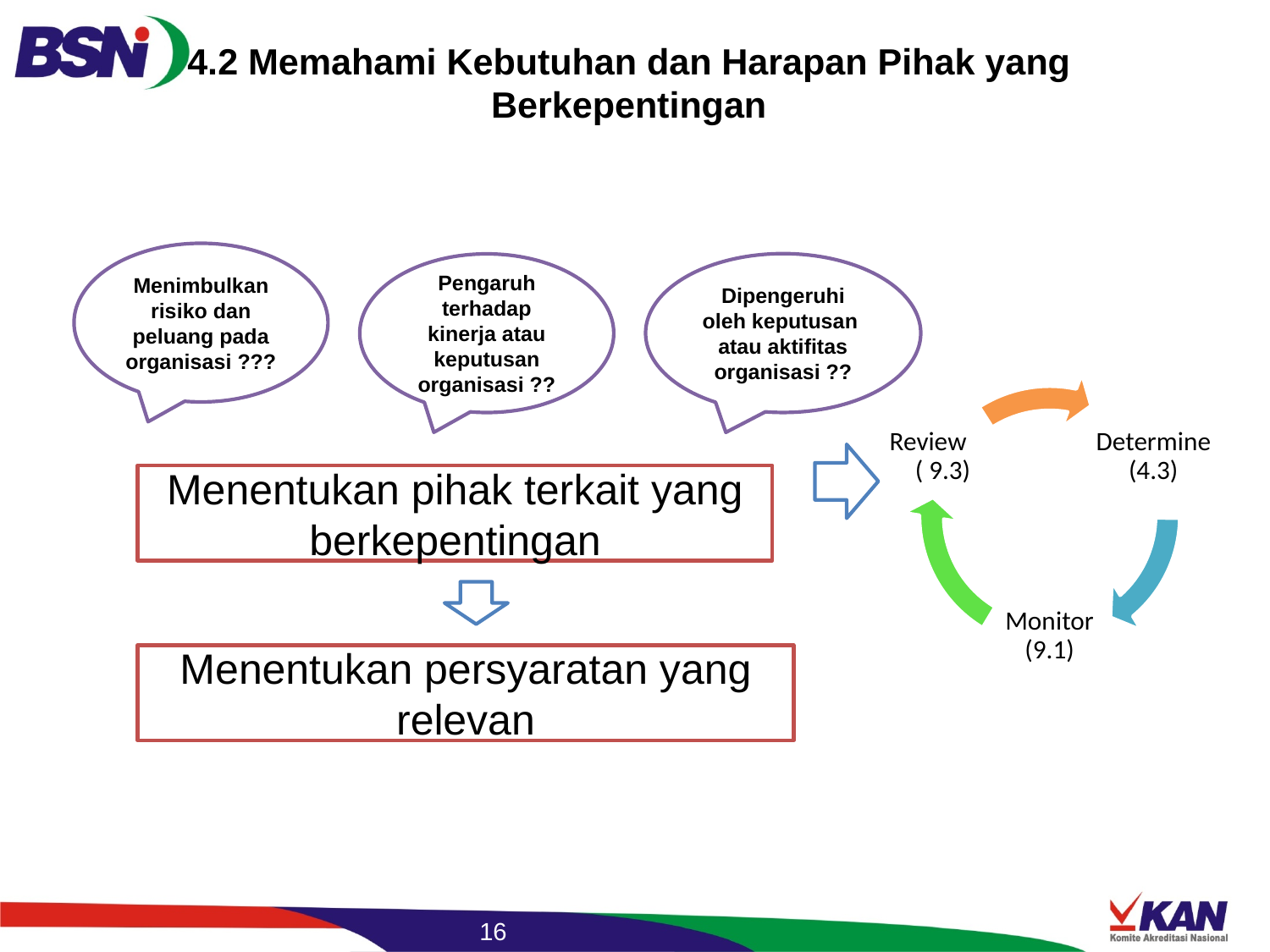

# 4.2 Memahami Kebutuhan dan Harapan Pihak yang Berkepentingan
Menimbulkan risiko dan peluang pada organisasi ???
Dipengeruhi oleh keputusan  atau aktifitas organisasi ??
Pengaruh terhadap kinerja atau keputusan organisasi ??
Determine (4.3)
Monitor (9.1)
Review       ( 9.3)

Menentukan pihak terkait yang berkepentingan

Menentukan persyaratan yang relevan
16